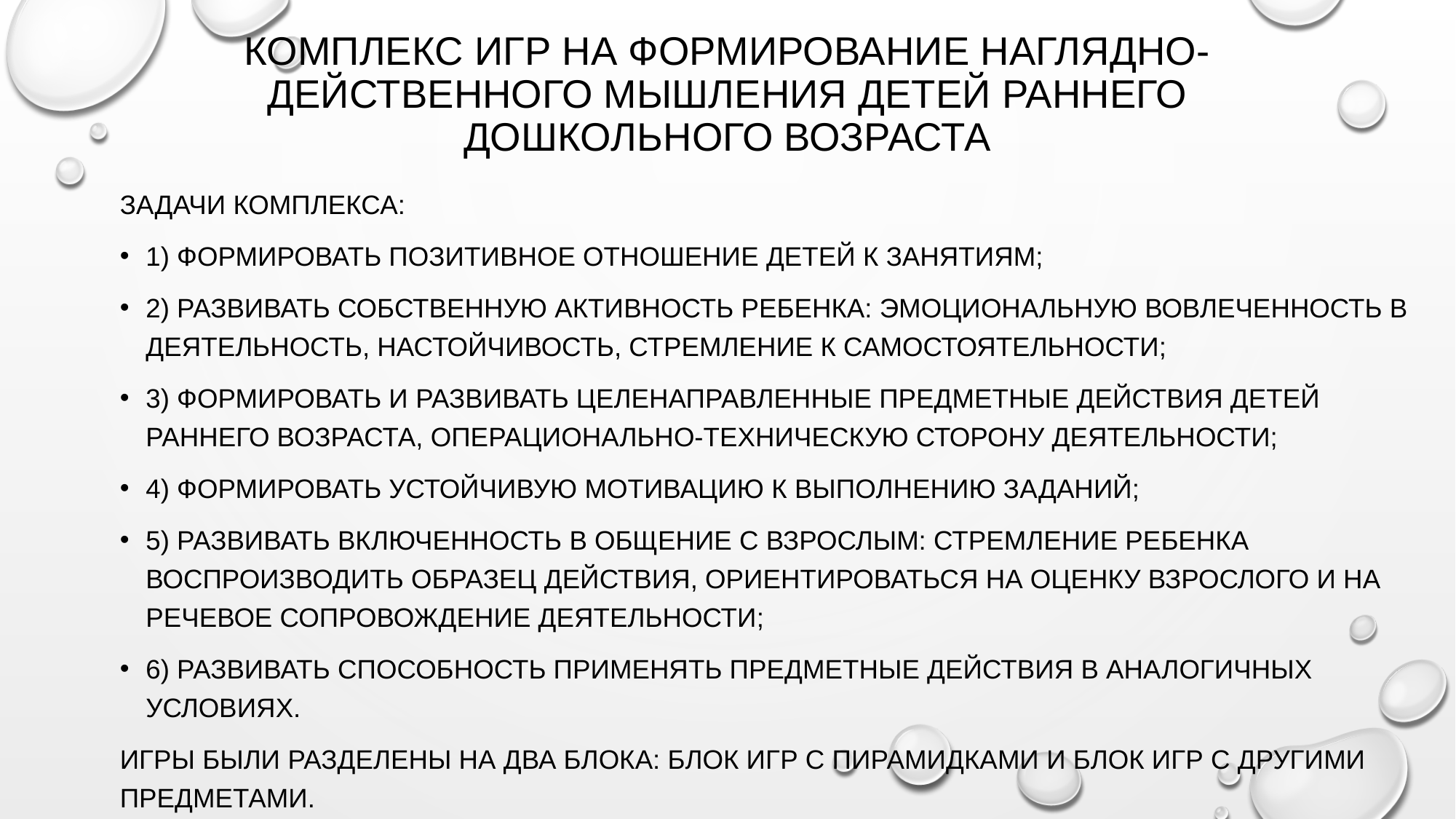

# Комплекс игр на формирование наглядно-действенного мышления детей раннего дошкольного возраста
Задачи комплекса:
1) формировать позитивное отношение детей к занятиям;
2) развивать собственную активность ребенка: эмоциональную вовлеченность в деятельность, настойчивость, стремление к самостоятельности;
3) формировать и развивать целенаправленные предметные действия детей раннего возраста, операционально-техническую сторону деятельности;
4) формировать устойчивую мотивацию к выполнению заданий;
5) развивать включенность в общение с взрослым: стремление ребенка воспроизводить образец действия, ориентироваться на оценку взрослого и на речевое сопровождение деятельности;
6) развивать способность применять предметные действия в аналогичных условиях.
Игры были разделены на два блока: блок игр с пирамидками и блок игр с другими предметами.